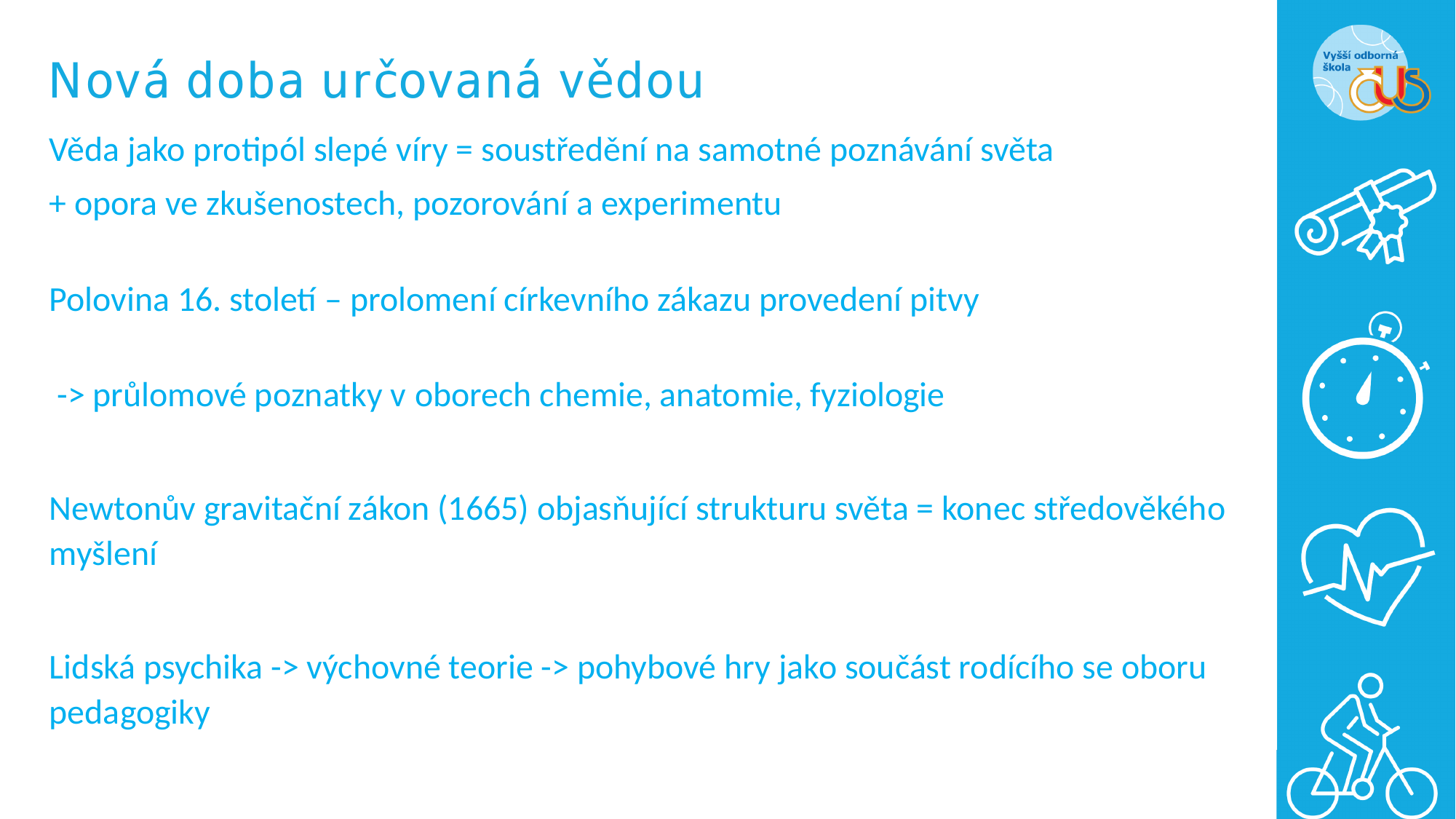

# Nová doba určovaná vědou
Věda jako protipól slepé víry = soustředění na samotné poznávání světa
+ opora ve zkušenostech, pozorování a experimentu
Polovina 16. století – prolomení církevního zákazu provedení pitvy
 -> průlomové poznatky v oborech chemie, anatomie, fyziologie

Newtonův gravitační zákon (1665) objasňující strukturu světa = konec středověkého myšlení

Lidská psychika -> výchovné teorie -> pohybové hry jako součást rodícího se oboru pedagogiky